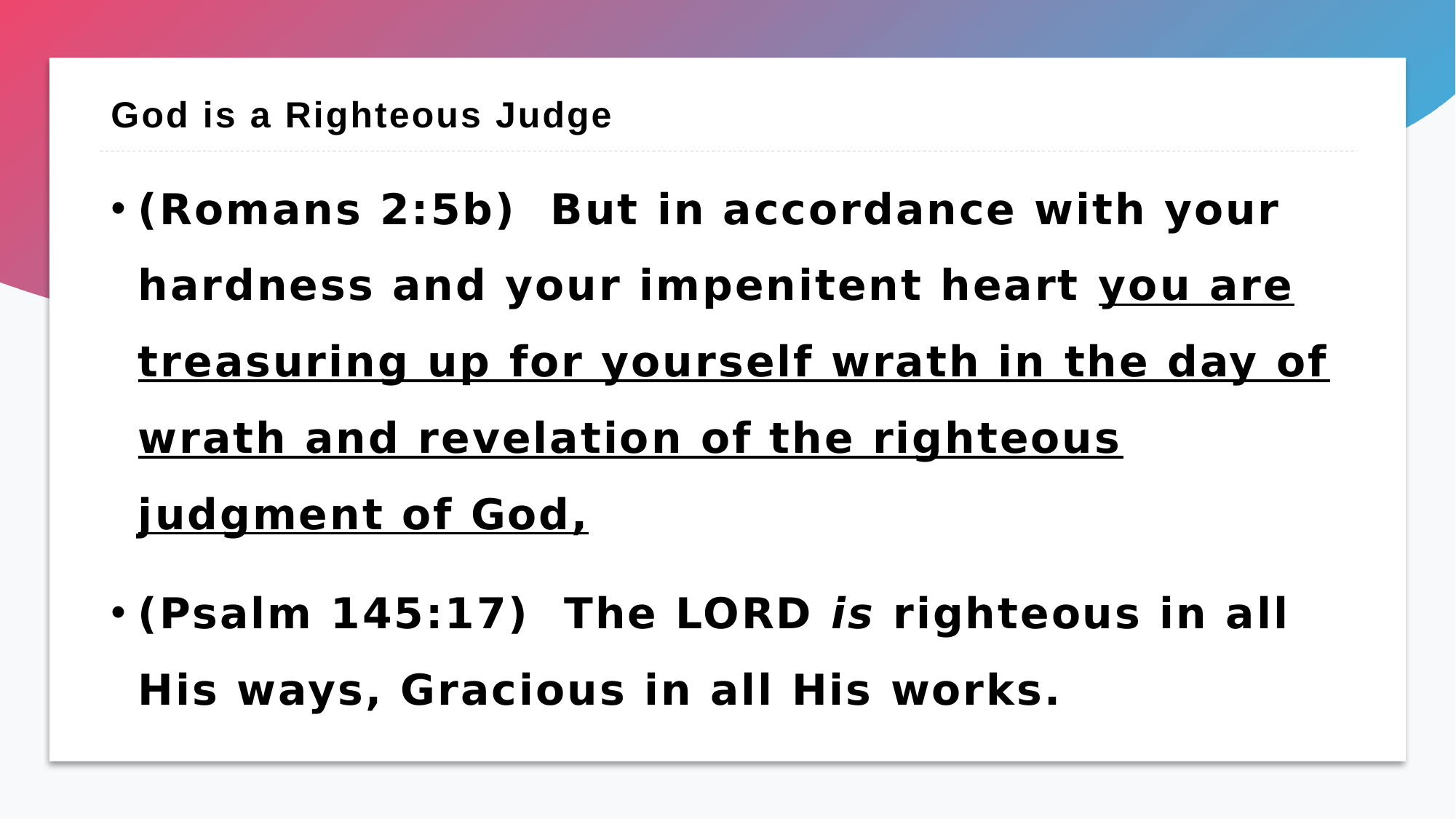

# God is a Righteous Judge
(Romans 2:5b)  But in accordance with your hardness and your impenitent heart you are treasuring up for yourself wrath in the day of wrath and revelation of the righteous judgment of God,
(Psalm 145:17)  The LORD is righteous in all His ways, Gracious in all His works.